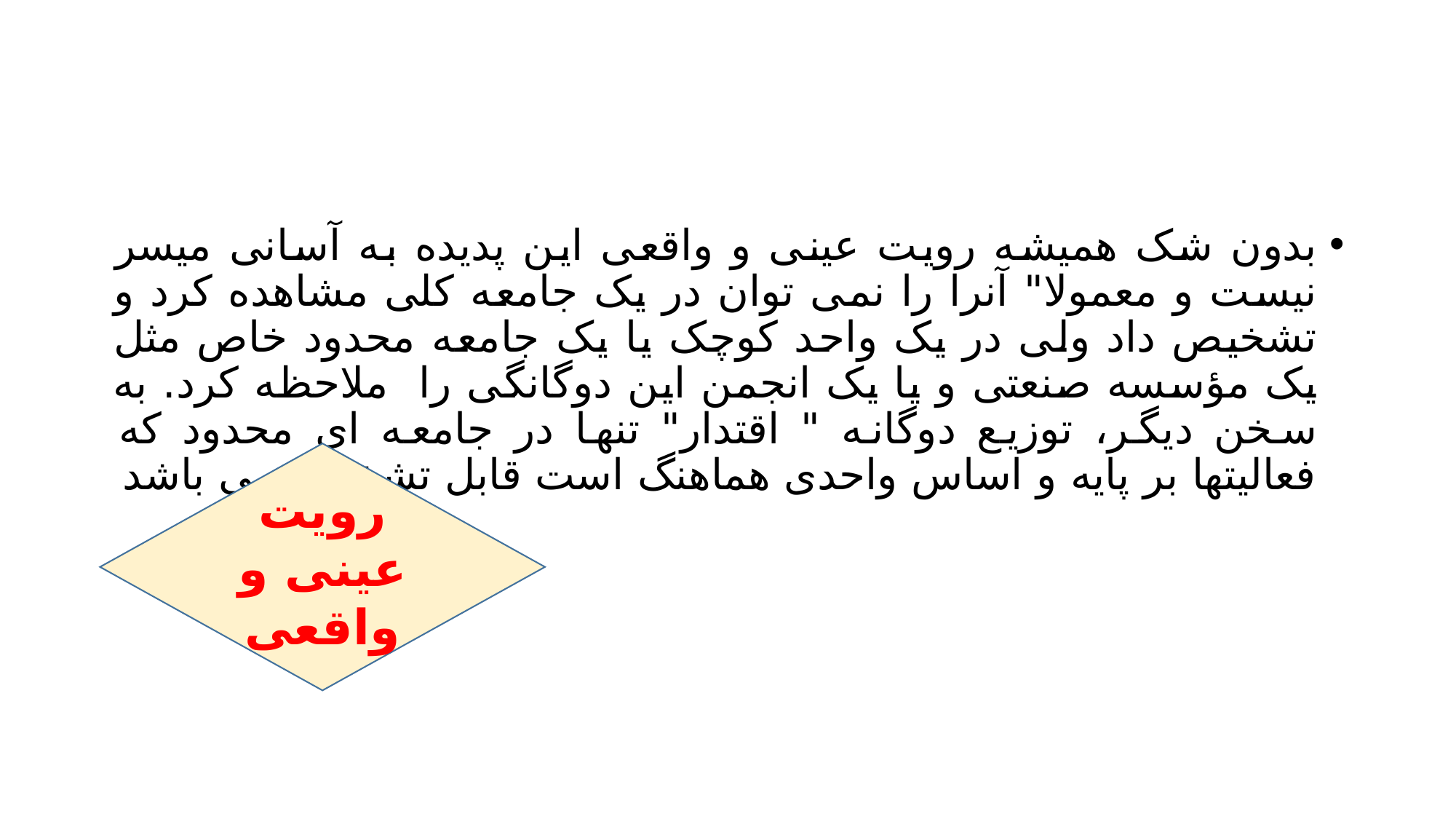

#
بدون شک همیشه رویت عینی و واقعی این پدیده به آسانی میسر نیست و معمولا" آنرا را نمی توان در یک جامعه کلی مشاهده کرد و تشخیص داد ولی در یک واحد کوچک یا یک جامعه محدود خاص مثل یک مؤسسه صنعتی و یا یک انجمن این دوگانگی را  ملاحظه کرد. به سخن دیگر، توزیع دوگانه " اقتدار" تنها در جامعه ای محدود که فعالیتها بر پایه و اساس واحدی هماهنگ است قابل تشخیص می باشد
رویت عینی و واقعی